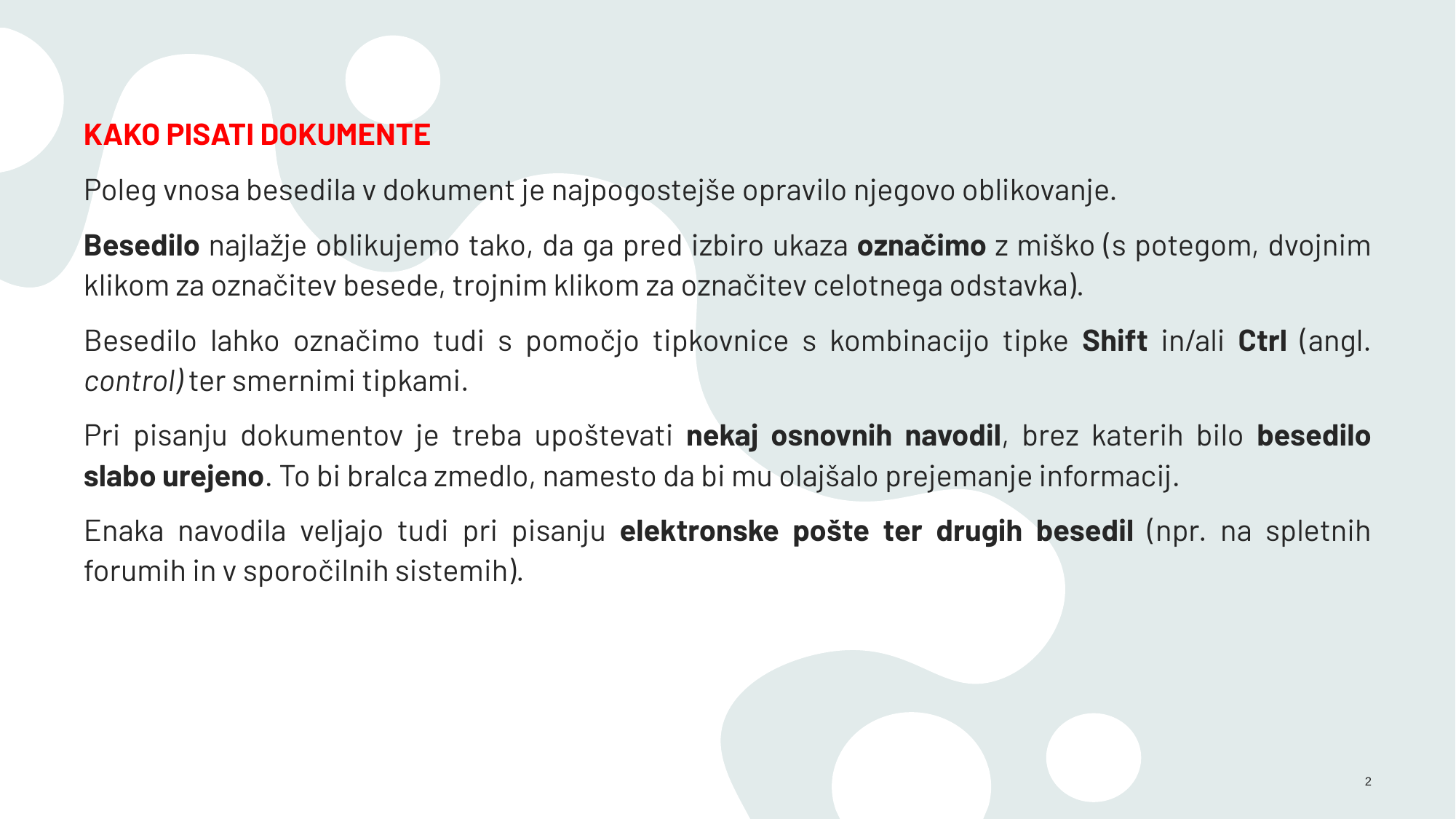

KAKO PISATI DOKUMENTE
Poleg vnosa besedila v dokument je najpogostejše opravilo njegovo oblikovanje.
Besedilo najlažje oblikujemo tako, da ga pred izbiro ukaza označimo z miško (s potegom, dvojnim klikom za označitev besede, trojnim klikom za označitev celotnega odstavka).
Besedilo lahko označimo tudi s pomočjo tipkovnice s kombinacijo tipke Shift in/ali Ctrl (angl. control) ter smernimi tipkami.
Pri pisanju dokumentov je treba upoštevati nekaj osnovnih navodil, brez katerih bilo besedilo slabo urejeno. To bi bralca zmedlo, namesto da bi mu olajšalo prejemanje informacij.
Enaka navodila veljajo tudi pri pisanju elektronske pošte ter drugih besedil (npr. na spletnih forumih in v sporočilnih sistemih).
2